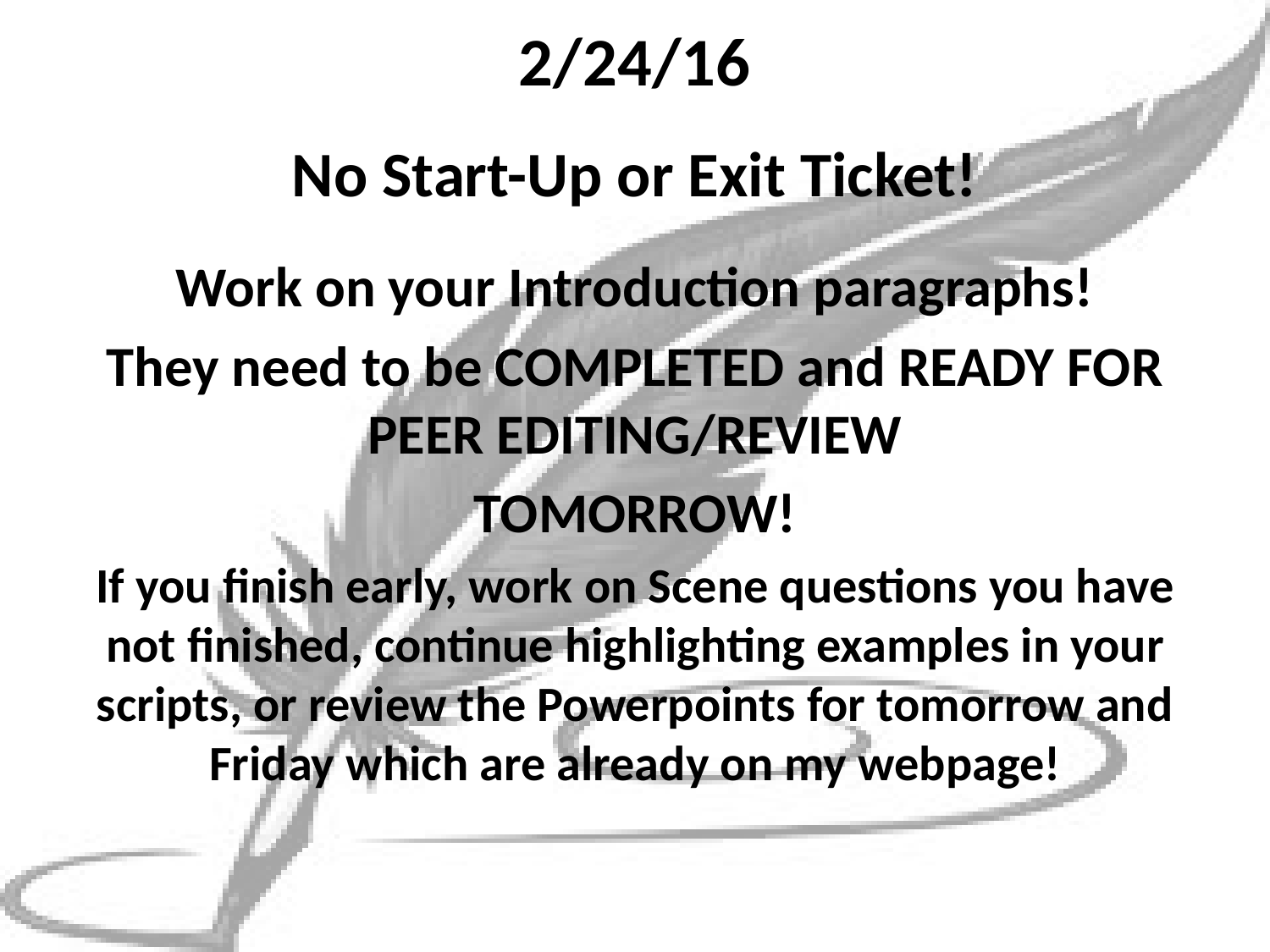

# 2/24/16
No Start-Up or Exit Ticket!

Work on your Introduction paragraphs!
They need to be COMPLETED and READY FOR PEER EDITING/REVIEW
TOMORROW!
If you finish early, work on Scene questions you have not finished, continue highlighting examples in your scripts, or review the Powerpoints for tomorrow and Friday which are already on my webpage!